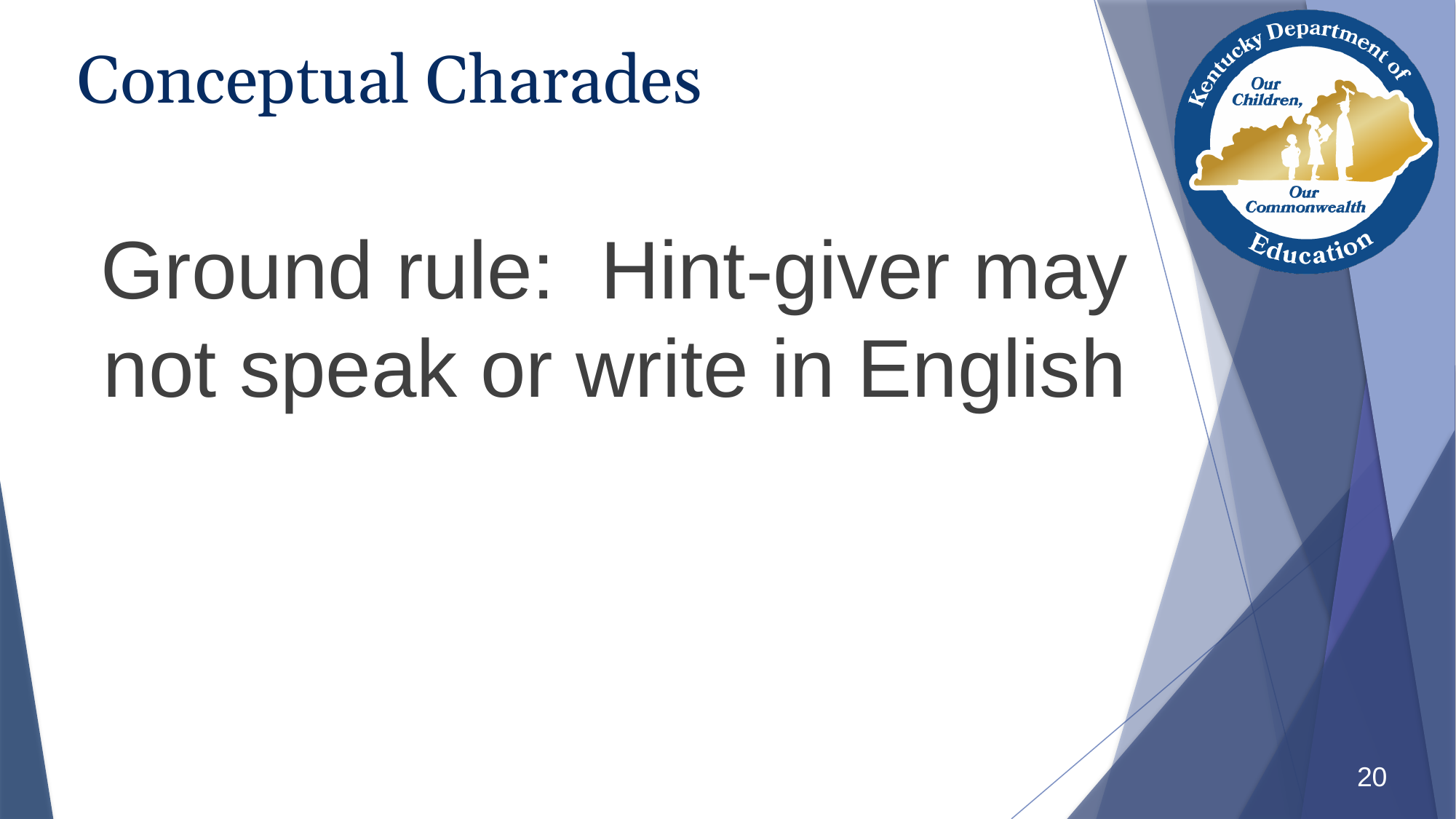

# Conceptual Charades
Ground rule:  Hint-giver may not speak or write in English
20